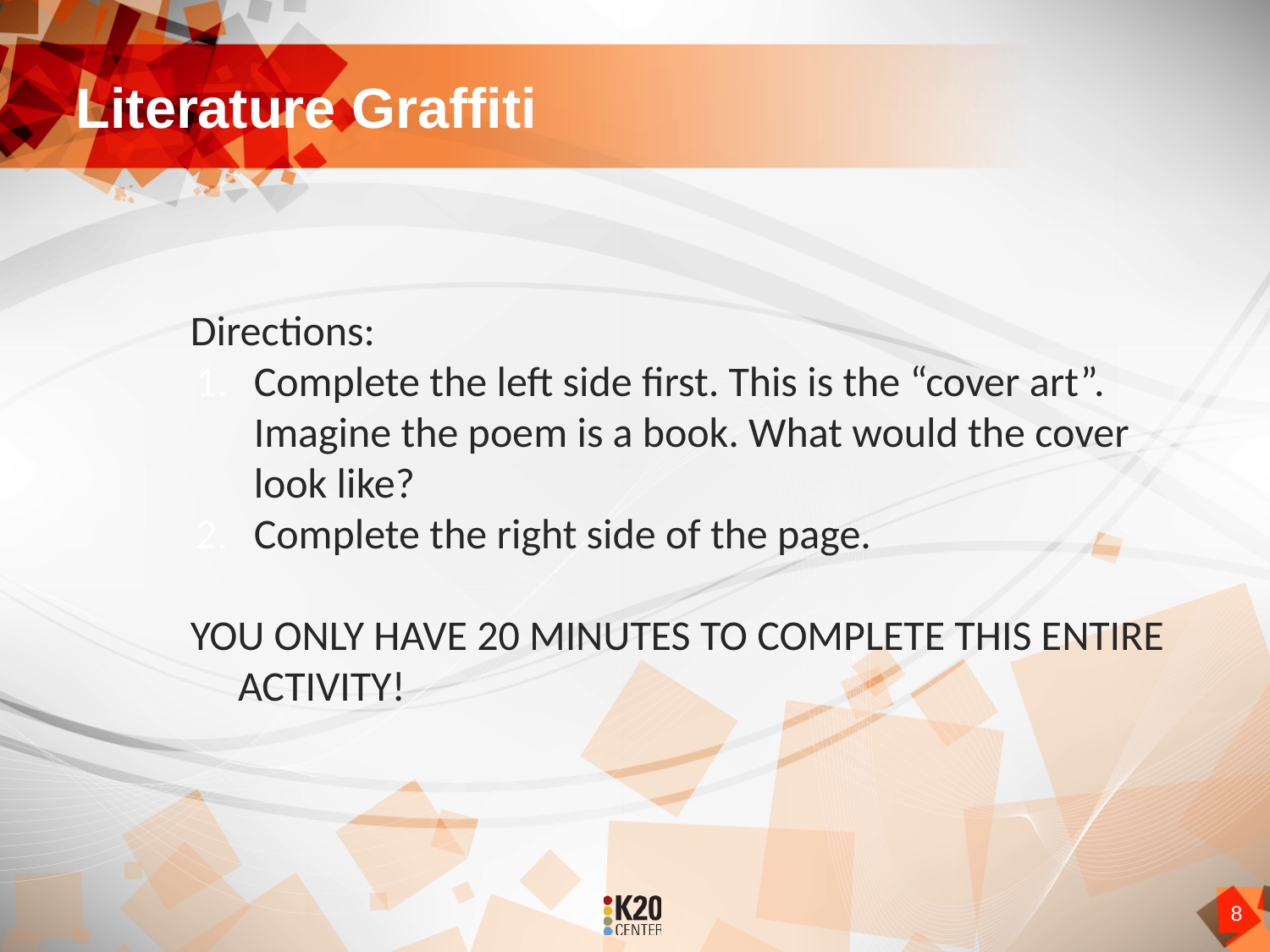

# Literature Graffiti
Directions:
Complete the left side first. This is the “cover art”. Imagine the poem is a book. What would the cover look like?
Complete the right side of the page.

YOU ONLY HAVE 20 MINUTES TO COMPLETE THIS ENTIRE ACTIVITY!

8